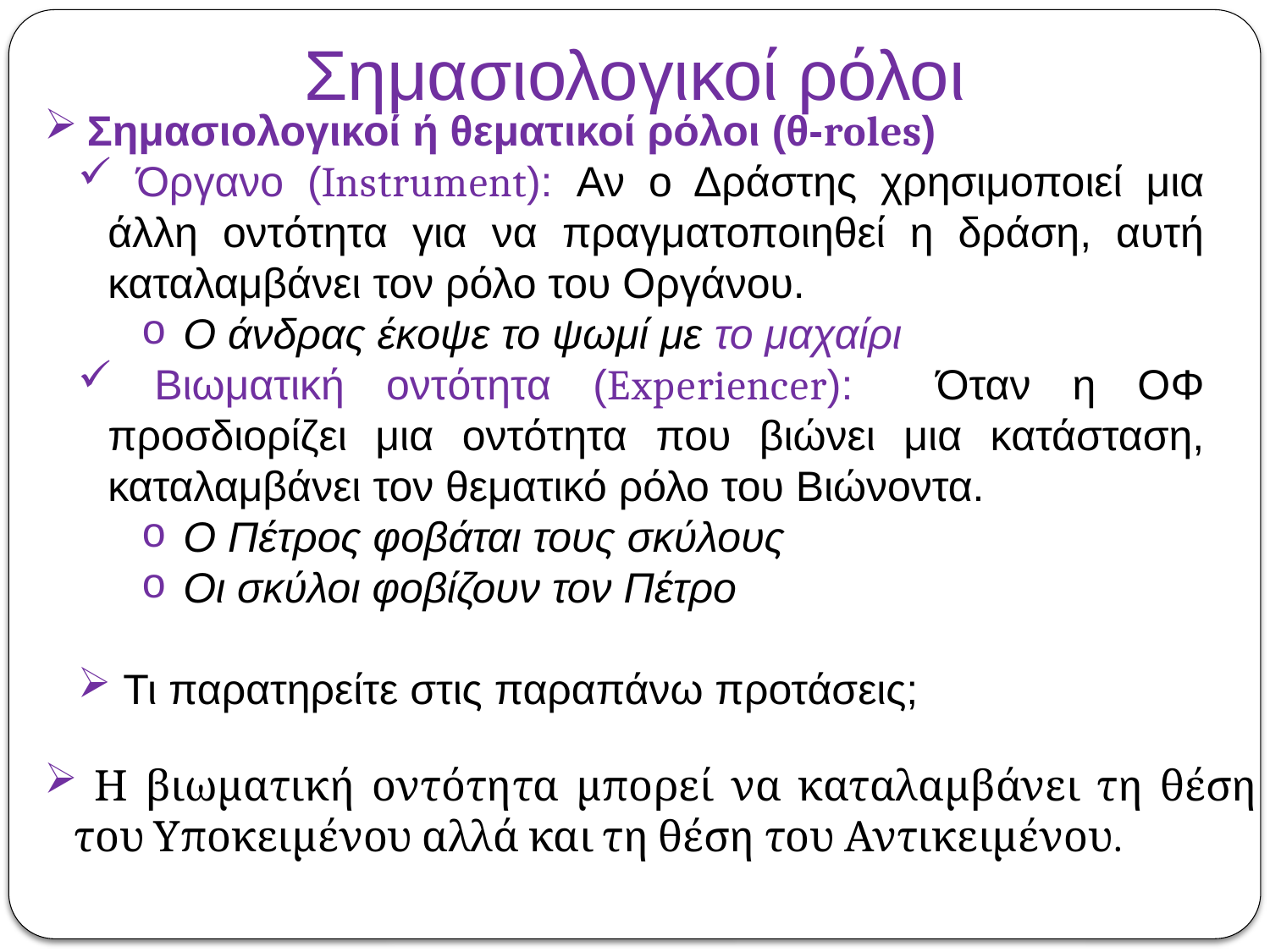

# Σημασιολογικοί ρόλοι
 Σημασιολογικοί ή θεματικοί ρόλοι (θ-roles)
 Όργανο (Instrument): Αν ο Δράστης χρησιμοποιεί μια άλλη οντότητα για να πραγματοποιηθεί η δράση, αυτή καταλαμβάνει τον ρόλο του Οργάνου.
 Ο άνδρας έκοψε το ψωμί με το μαχαίρι
 Βιωματική οντότητα (Experiencer):  Όταν η ΟΦ προσδιορίζει μια οντότητα που βιώνει μια κατάσταση, καταλαμβάνει τον θεματικό ρόλο του Βιώνοντα.
 Ο Πέτρος φοβάται τους σκύλους
 Οι σκύλοι φοβίζουν τον Πέτρο

 Τι παρατηρείτε στις παραπάνω προτάσεις;
 Η βιωματική οντότητα μπορεί να καταλαμβάνει τη θέση του Υποκειμένου αλλά και τη θέση του Αντικειμένου.